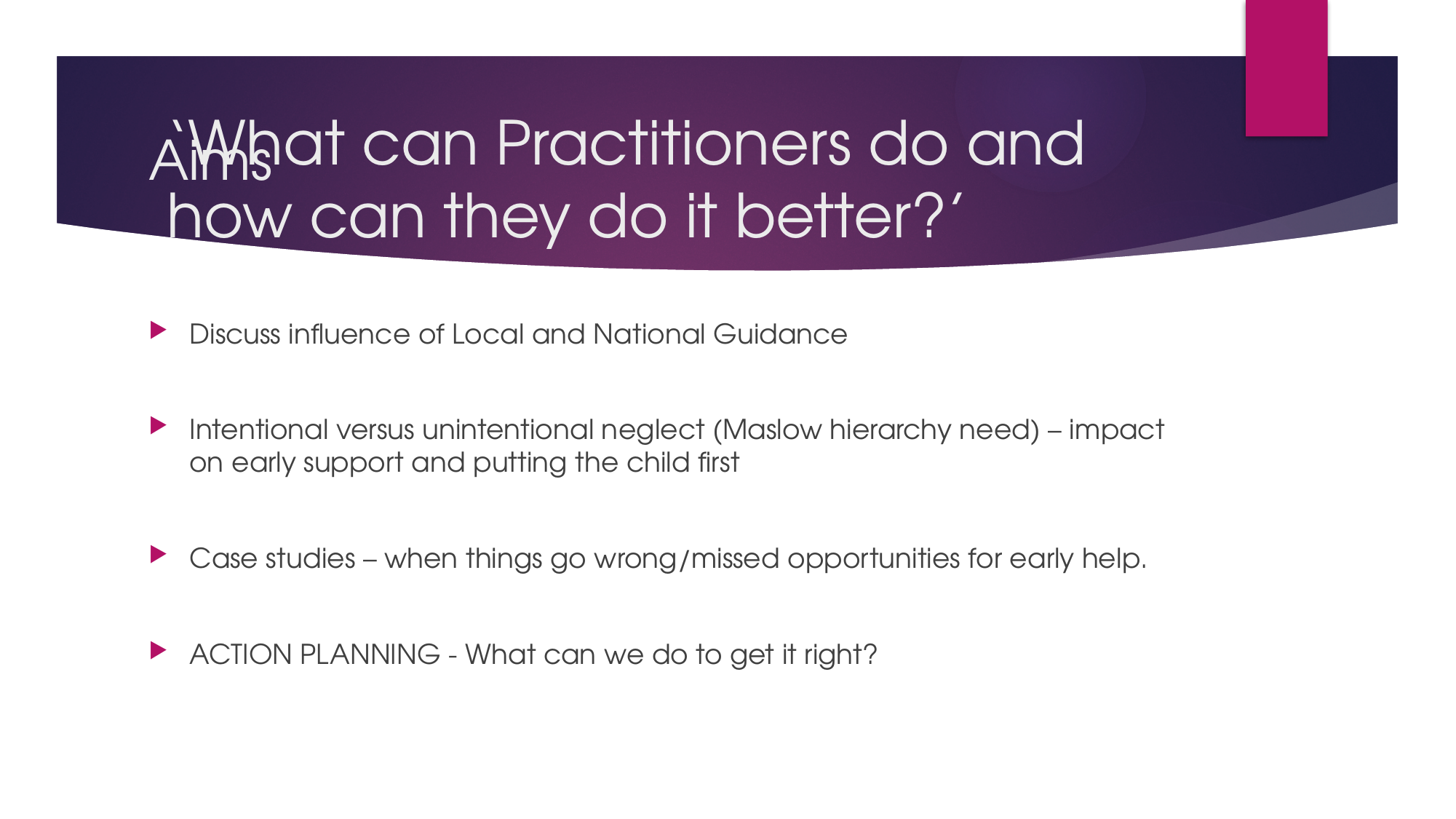

# Aims
‘What can Practitioners do and how can they do it better?’
Discuss influence of Local and National Guidance

Intentional versus unintentional neglect (Maslow hierarchy need) – impact on early support and putting the child first

Case studies – when things go wrong/missed opportunities for early help.

ACTION PLANNING - What can we do to get it right?